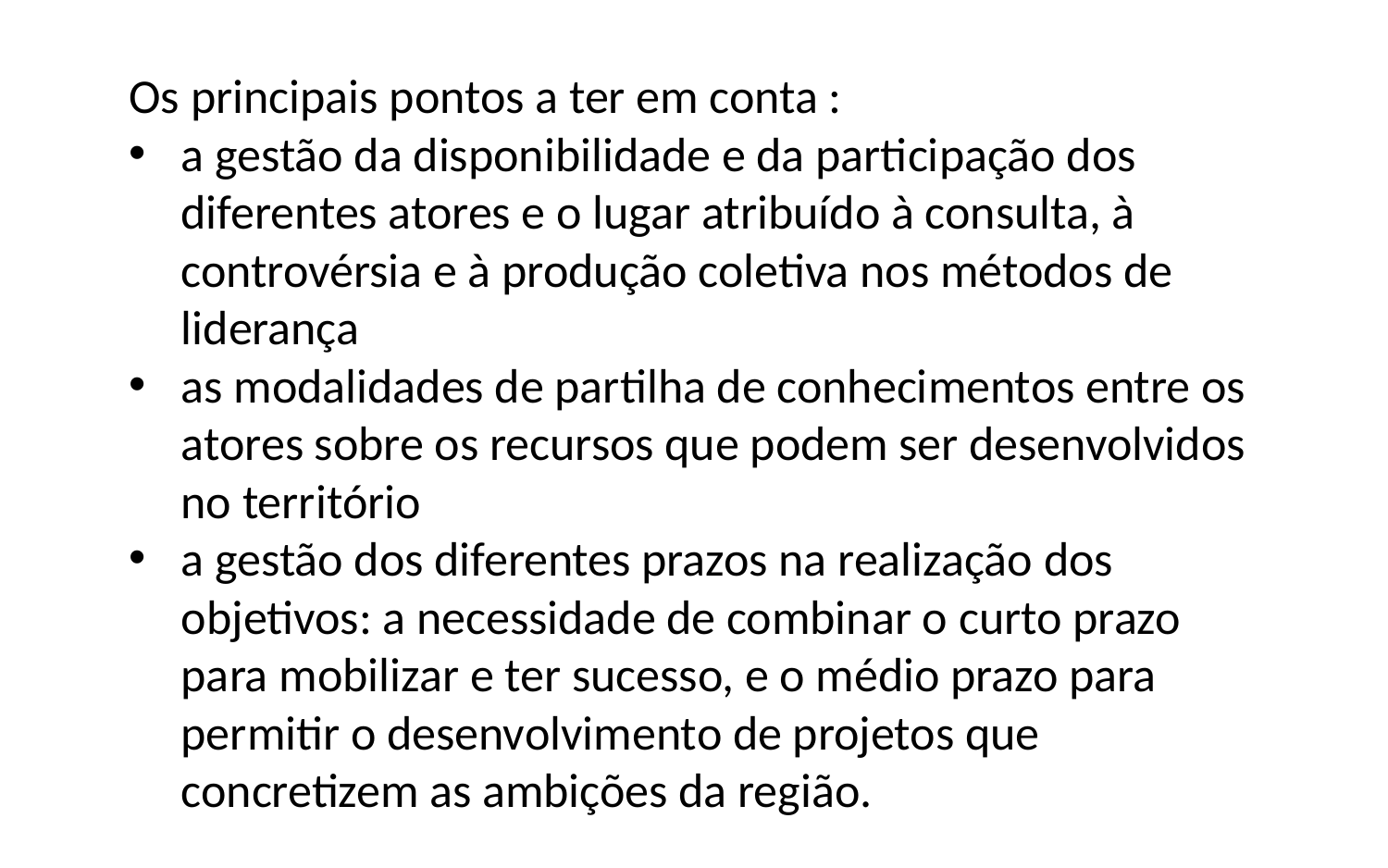

Os principais pontos a ter em conta :
a gestão da disponibilidade e da participação dos diferentes atores e o lugar atribuído à consulta, à controvérsia e à produção coletiva nos métodos de liderança
as modalidades de partilha de conhecimentos entre os atores sobre os recursos que podem ser desenvolvidos no território
a gestão dos diferentes prazos na realização dos objetivos: a necessidade de combinar o curto prazo para mobilizar e ter sucesso, e o médio prazo para permitir o desenvolvimento de projetos que concretizem as ambições da região.